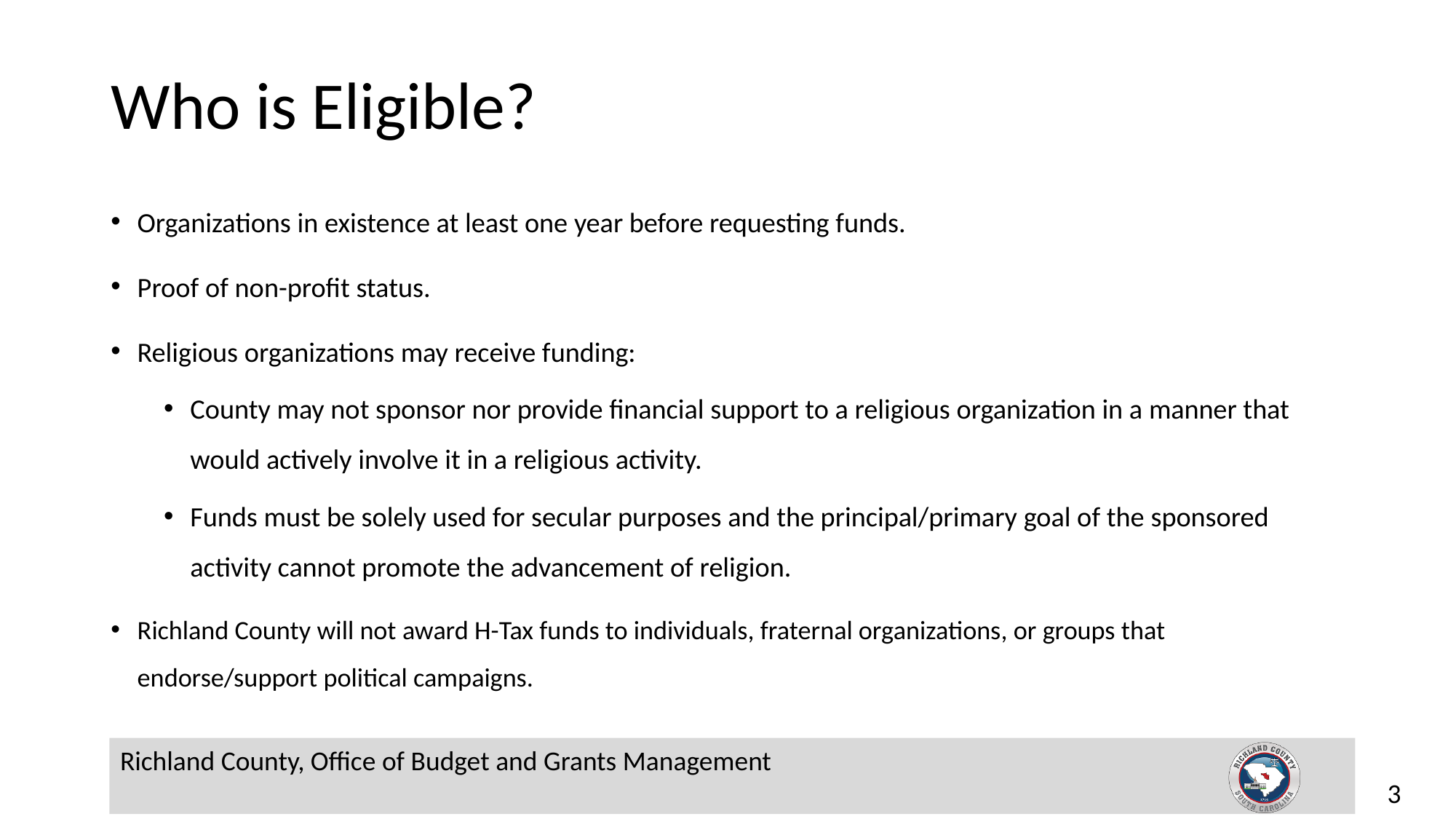

# Who is Eligible?
Organizations in existence at least one year before requesting funds.
Proof of non-profit status.
Religious organizations may receive funding:
County may not sponsor nor provide financial support to a religious organization in a manner that would actively involve it in a religious activity.
Funds must be solely used for secular purposes and the principal/primary goal of the sponsored activity cannot promote the advancement of religion.
Richland County will not award H-Tax funds to individuals, fraternal organizations, or groups that endorse/support political campaigns.